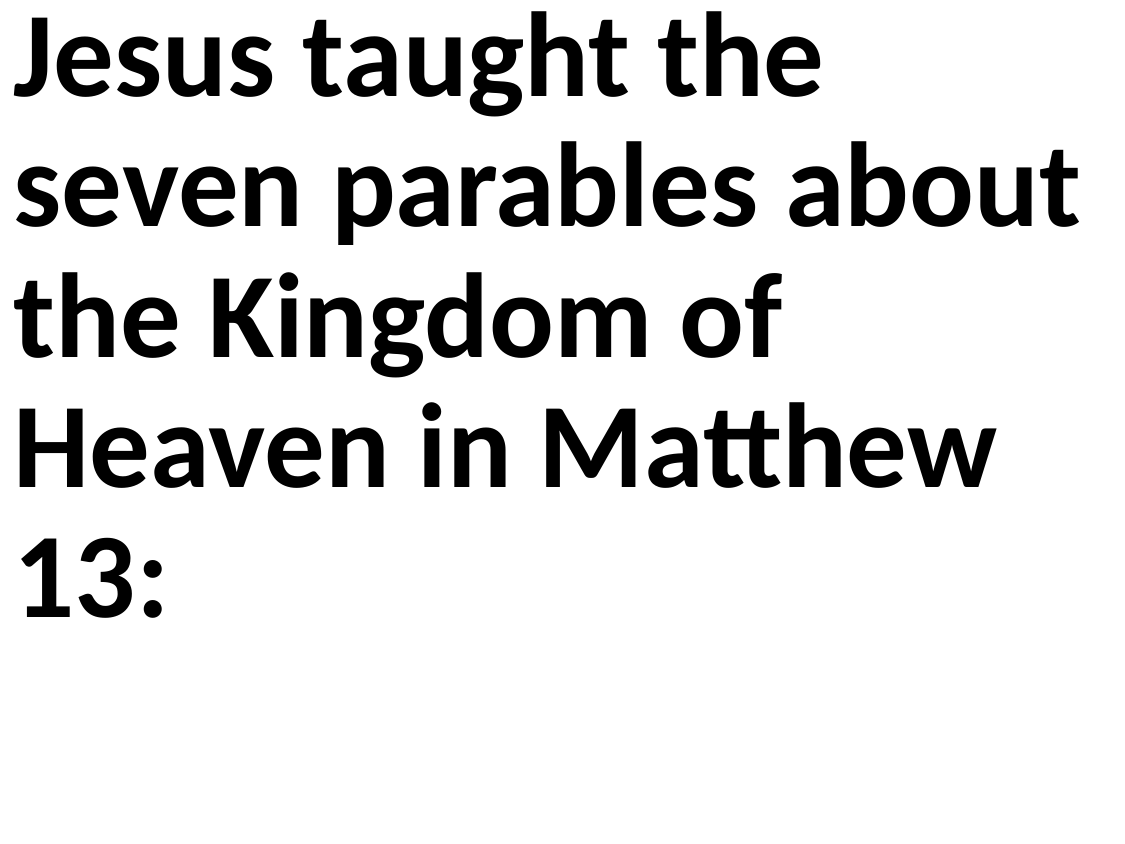

Jesus taught the seven parables about the Kingdom of Heaven in Matthew 13: